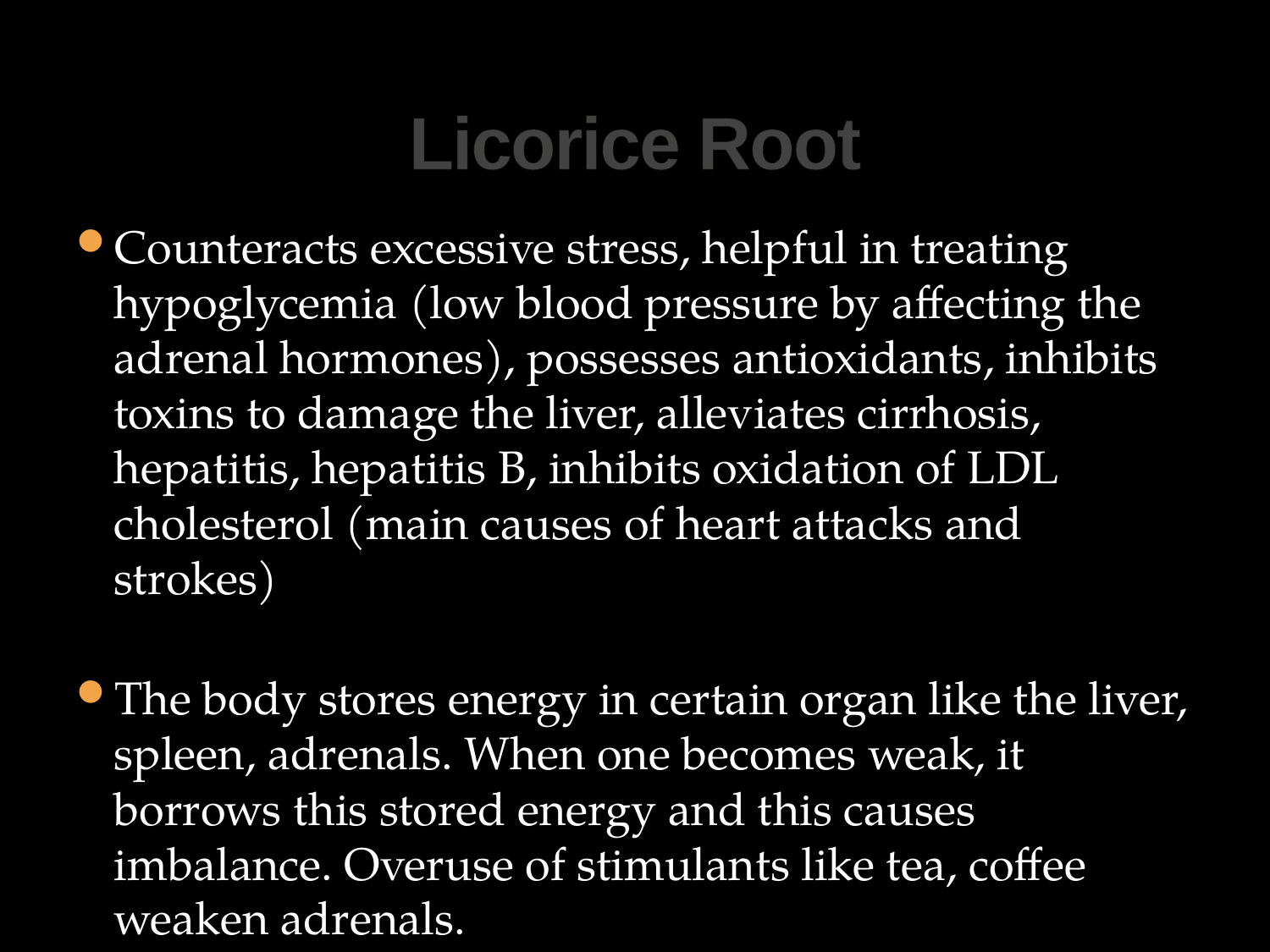

# Licorice Root
Counteracts excessive stress, helpful in treating hypoglycemia (low blood pressure by affecting the adrenal hormones), possesses antioxidants, inhibits toxins to damage the liver, alleviates cirrhosis, hepatitis, hepatitis B, inhibits oxidation of LDL cholesterol (main causes of heart attacks and strokes)
The body stores energy in certain organ like the liver, spleen, adrenals. When one becomes weak, it borrows this stored energy and this causes imbalance. Overuse of stimulants like tea, coffee weaken adrenals.